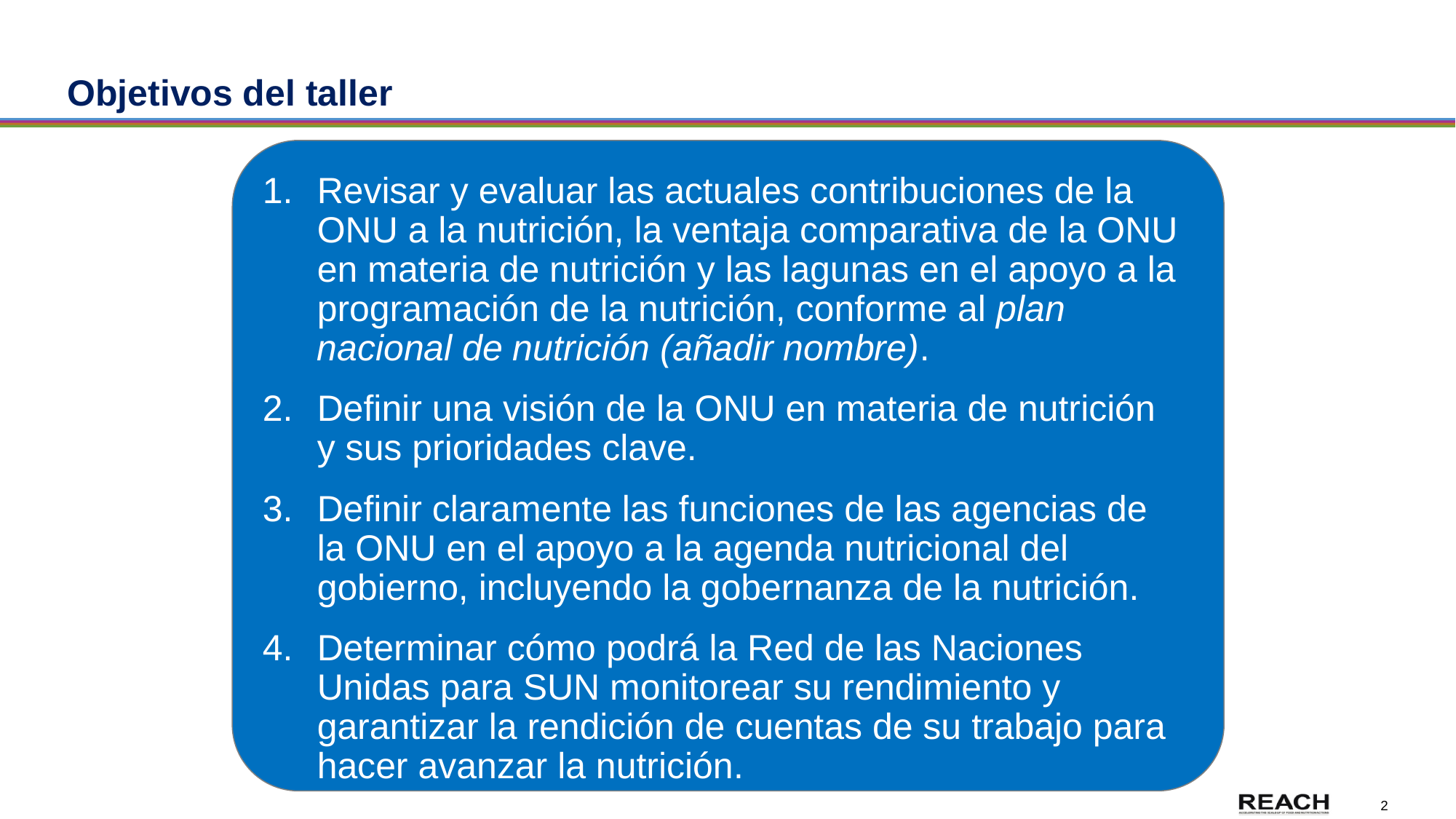

# Objetivos del taller

Revisar y evaluar las actuales contribuciones de la ONU a la nutrición, la ventaja comparativa de la ONU en materia de nutrición y las lagunas en el apoyo a la programación de la nutrición, conforme al plan nacional de nutrición (añadir nombre).
Definir una visión de la ONU en materia de nutrición y sus prioridades clave.
Definir claramente las funciones de las agencias de la ONU en el apoyo a la agenda nutricional del gobierno, incluyendo la gobernanza de la nutrición.
Determinar cómo podrá la Red de las Naciones Unidas para SUN monitorear su rendimiento y garantizar la rendición de cuentas de su trabajo para hacer avanzar la nutrición.